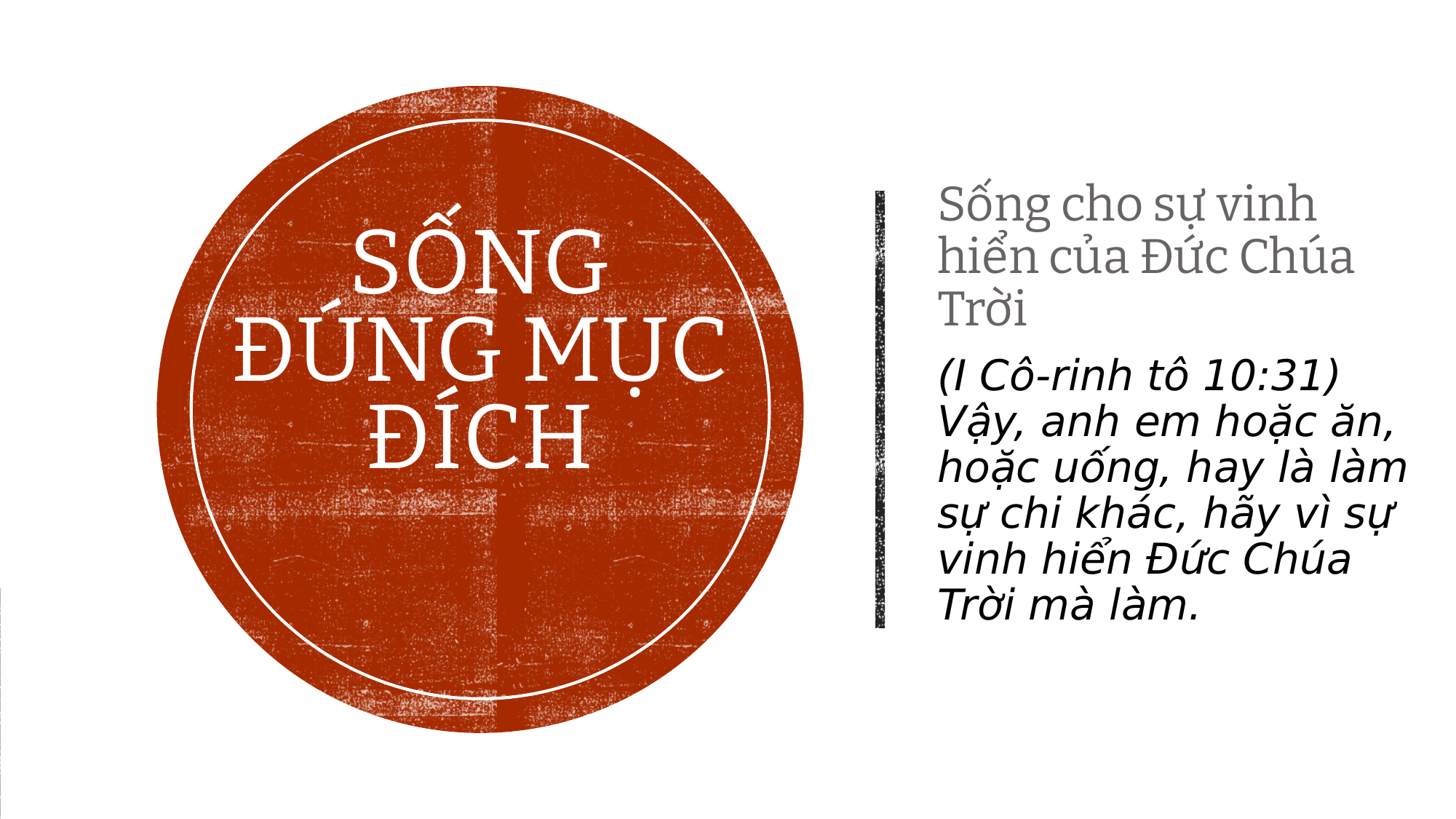

# Sống đúng mục đích

Sống cho sự vinh hiển của Đức Chúa Trời
(I Cô-rinh tô 10:31) Vậy, anh em hoặc ăn, hoặc uống, hay là làm sự chi khác, hãy vì sự vinh hiển Đức Chúa Trời mà làm.